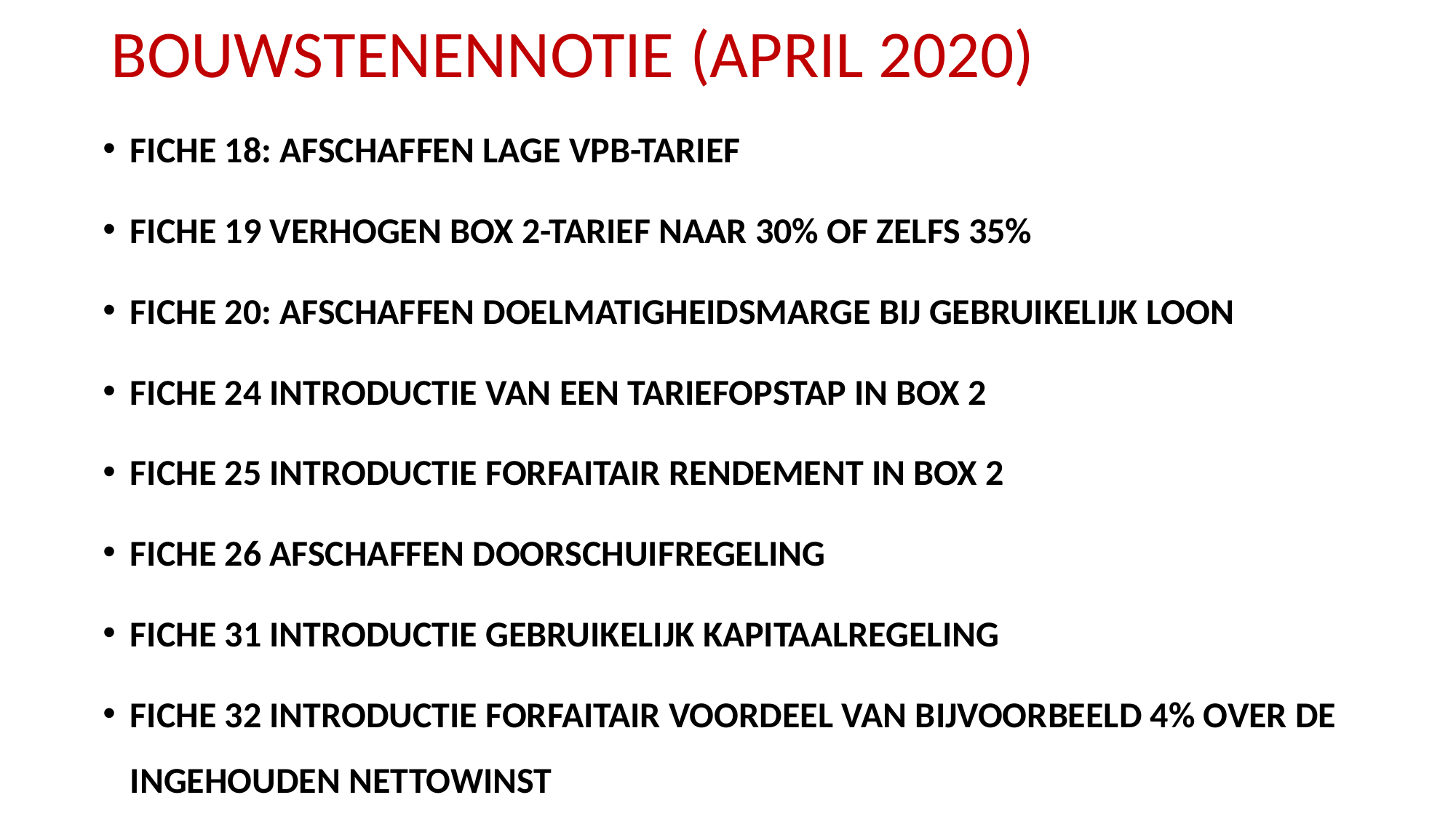

# BOUWSTENENNOTIE (APRIL 2020)
FICHE 18: AFSCHAFFEN LAGE VPB-TARIEF
FICHE 19 VERHOGEN BOX 2-TARIEF NAAR 30% OF ZELFS 35%
FICHE 20: AFSCHAFFEN DOELMATIGHEIDSMARGE BIJ GEBRUIKELIJK LOON
FICHE 24 INTRODUCTIE VAN EEN TARIEFOPSTAP IN BOX 2
FICHE 25 INTRODUCTIE FORFAITAIR RENDEMENT IN BOX 2
FICHE 26 AFSCHAFFEN DOORSCHUIFREGELING
FICHE 31 INTRODUCTIE GEBRUIKELIJK KAPITAALREGELING
FICHE 32 INTRODUCTIE FORFAITAIR VOORDEEL VAN BIJVOORBEELD 4% OVER DE INGEHOUDEN NETTOWINST